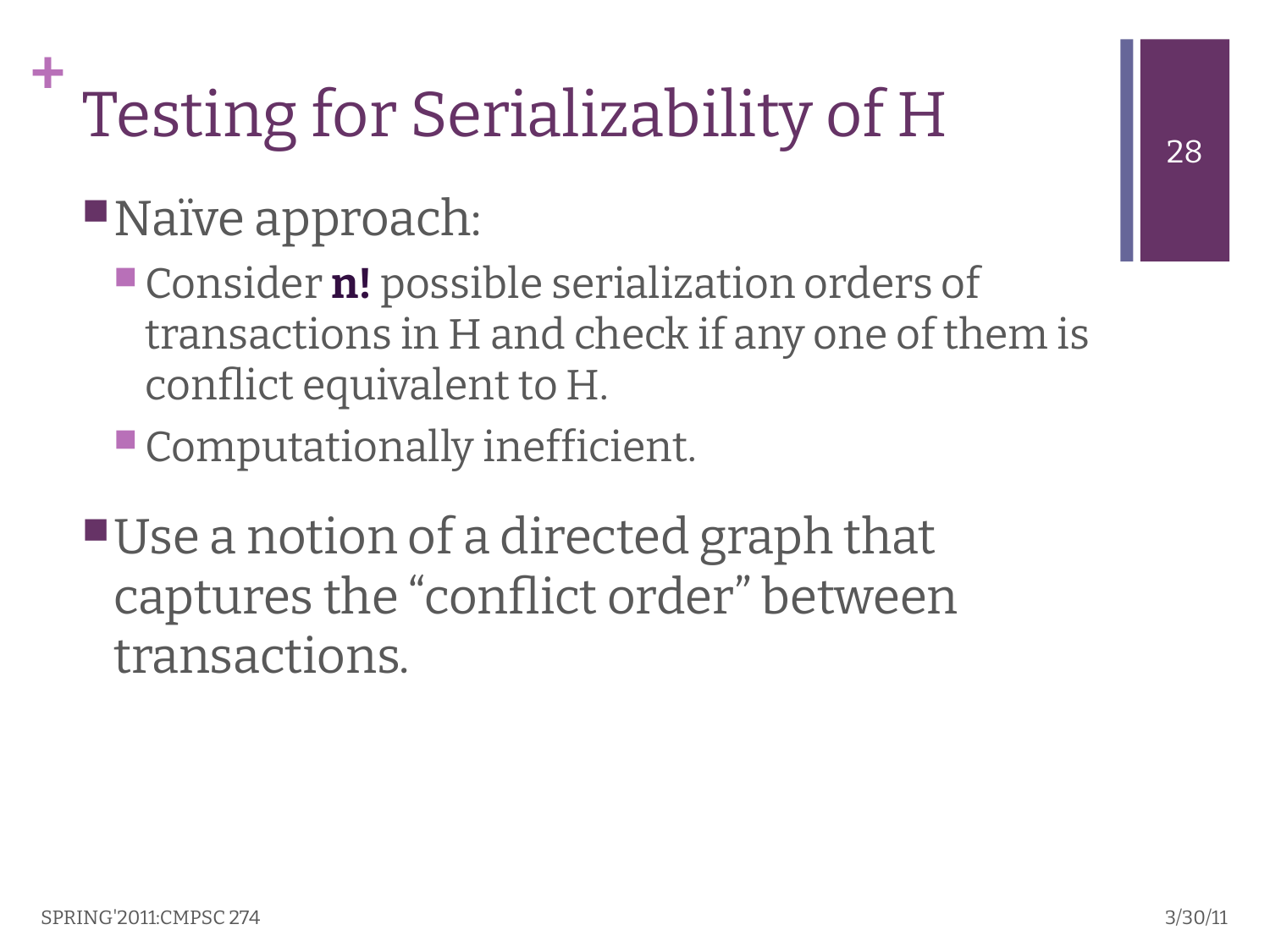

# Testing for Serializability of H
Naïve approach:
Consider n! possible serialization orders of transactions in H and check if any one of them is conflict equivalent to H.
Computationally inefficient.
Use a notion of a directed graph that captures the “conflict order” between transactions.

SPRING'2011:CMPSC 274
3/30/11